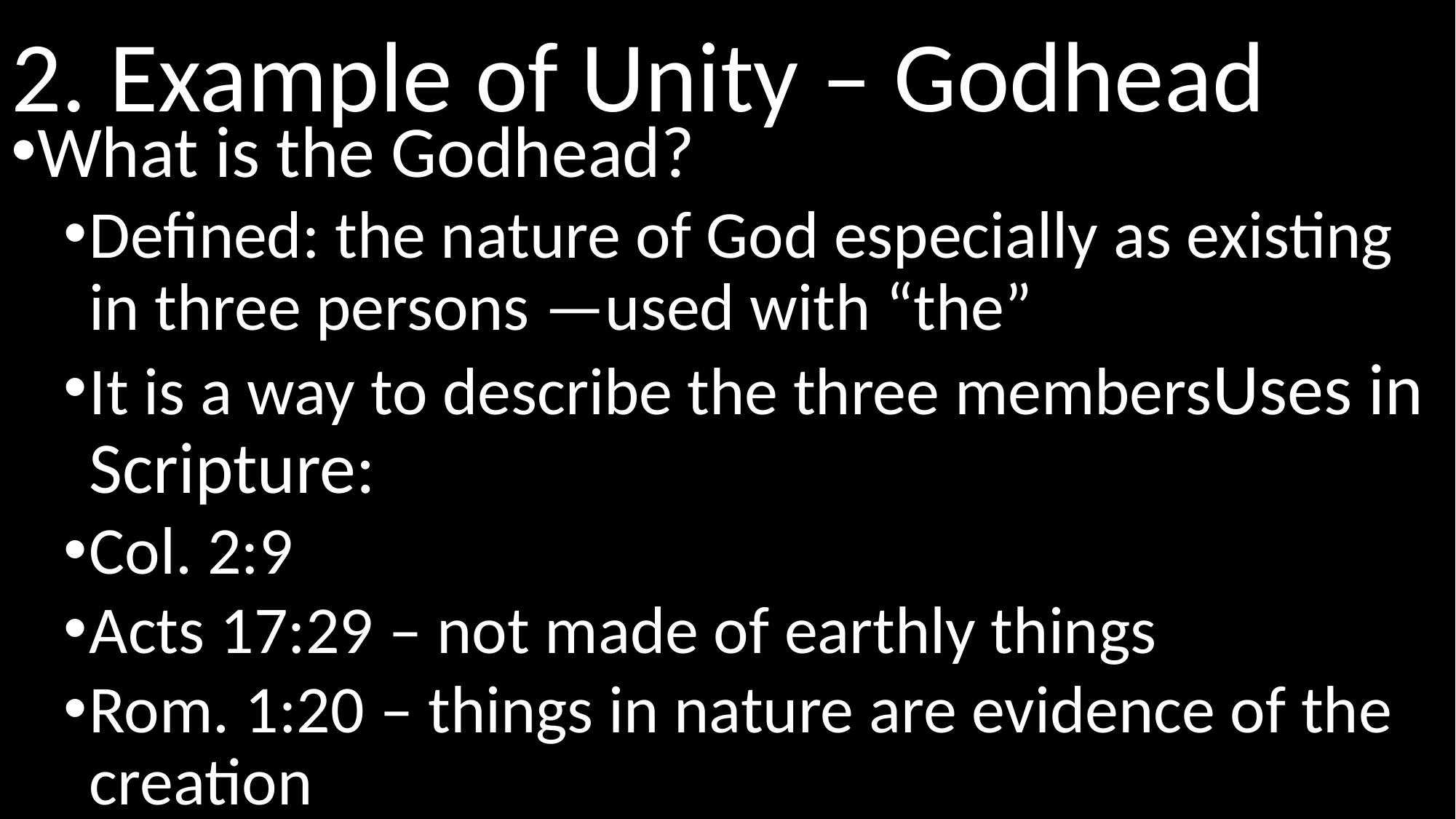

# 2. Example of Unity – Godhead
What is the Godhead?
Defined: the nature of God especially as existing in three persons —used with “the”
It is a way to describe the three membersUses in Scripture:
Col. 2:9
Acts 17:29 – not made of earthly things
Rom. 1:20 – things in nature are evidence of the creation